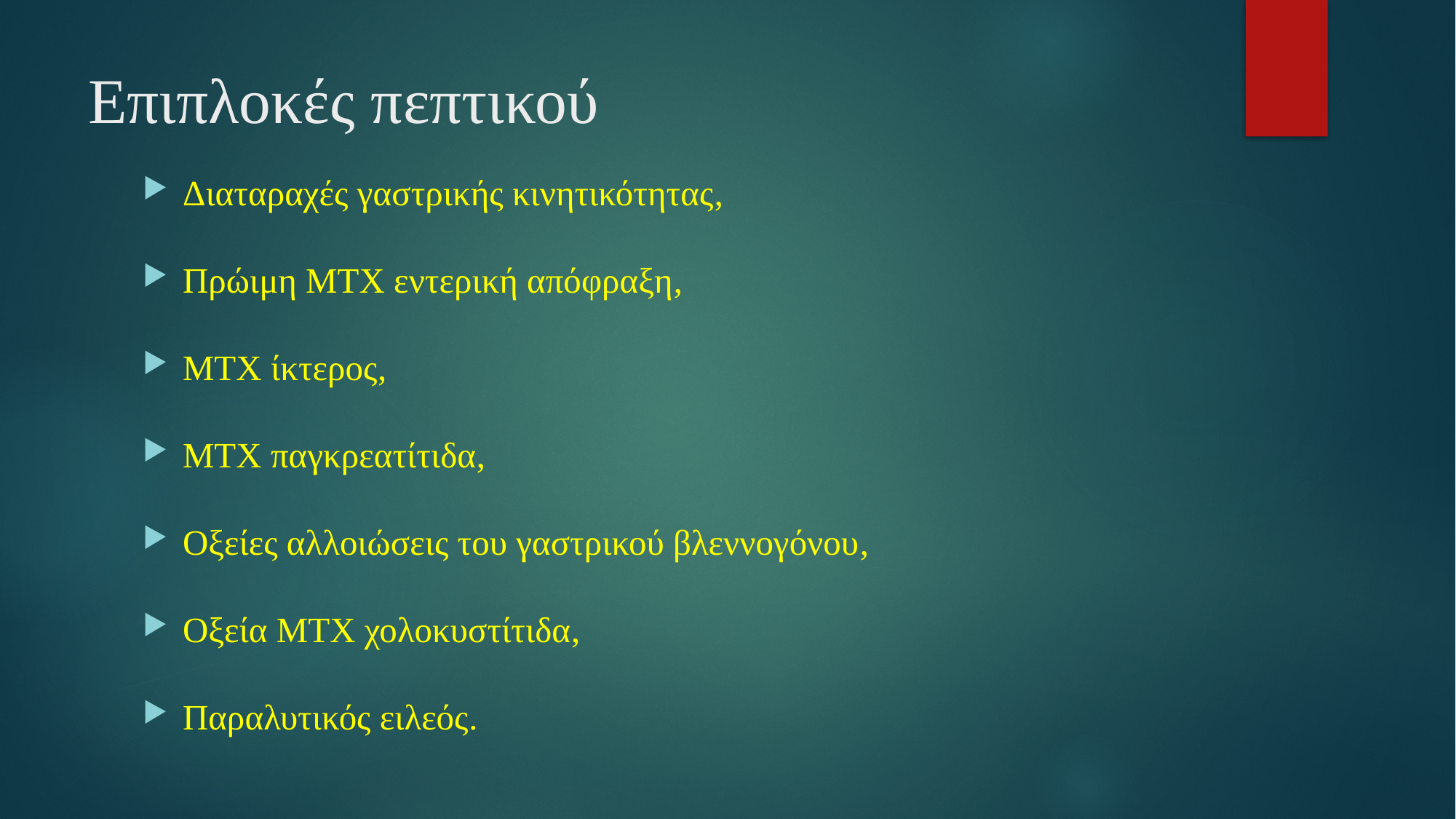

# Επιπλοκές πεπτικού
Διαταραχές γαστρικής κινητικότητας,
Πρώιμη ΜΤΧ εντερική απόφραξη,
ΜΤΧ ίκτερος,
ΜΤΧ παγκρεατίτιδα,
Οξείες αλλοιώσεις του γαστρικού βλεννογόνου,
Οξεία ΜΤΧ χολοκυστίτιδα,
Παραλυτικός ειλεός.